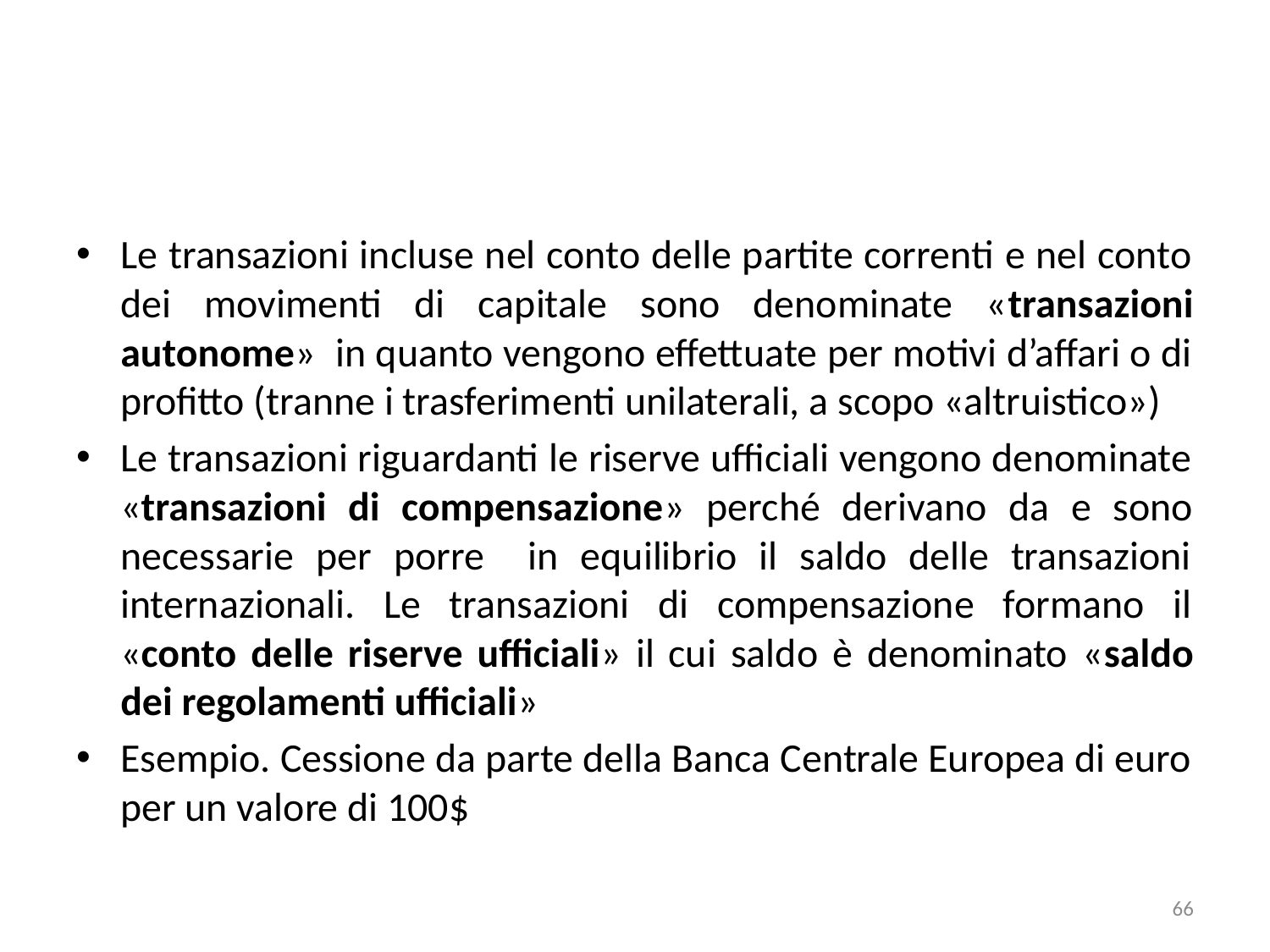

#
Le transazioni incluse nel conto delle partite correnti e nel conto dei movimenti di capitale sono denominate «transazioni autonome»  in quanto vengono effettuate per motivi d’affari o di profitto (tranne i trasferimenti unilaterali, a scopo «altruistico»)
Le transazioni riguardanti le riserve ufficiali vengono denominate «transazioni di compensazione» perché derivano da e sono necessarie per porre  in equilibrio il saldo delle transazioni internazionali. Le transazioni di compensazione formano il «conto delle riserve ufficiali» il cui saldo è denominato «saldo dei regolamenti ufficiali»
Esempio. Cessione da parte della Banca Centrale Europea di euro per un valore di 100$
66